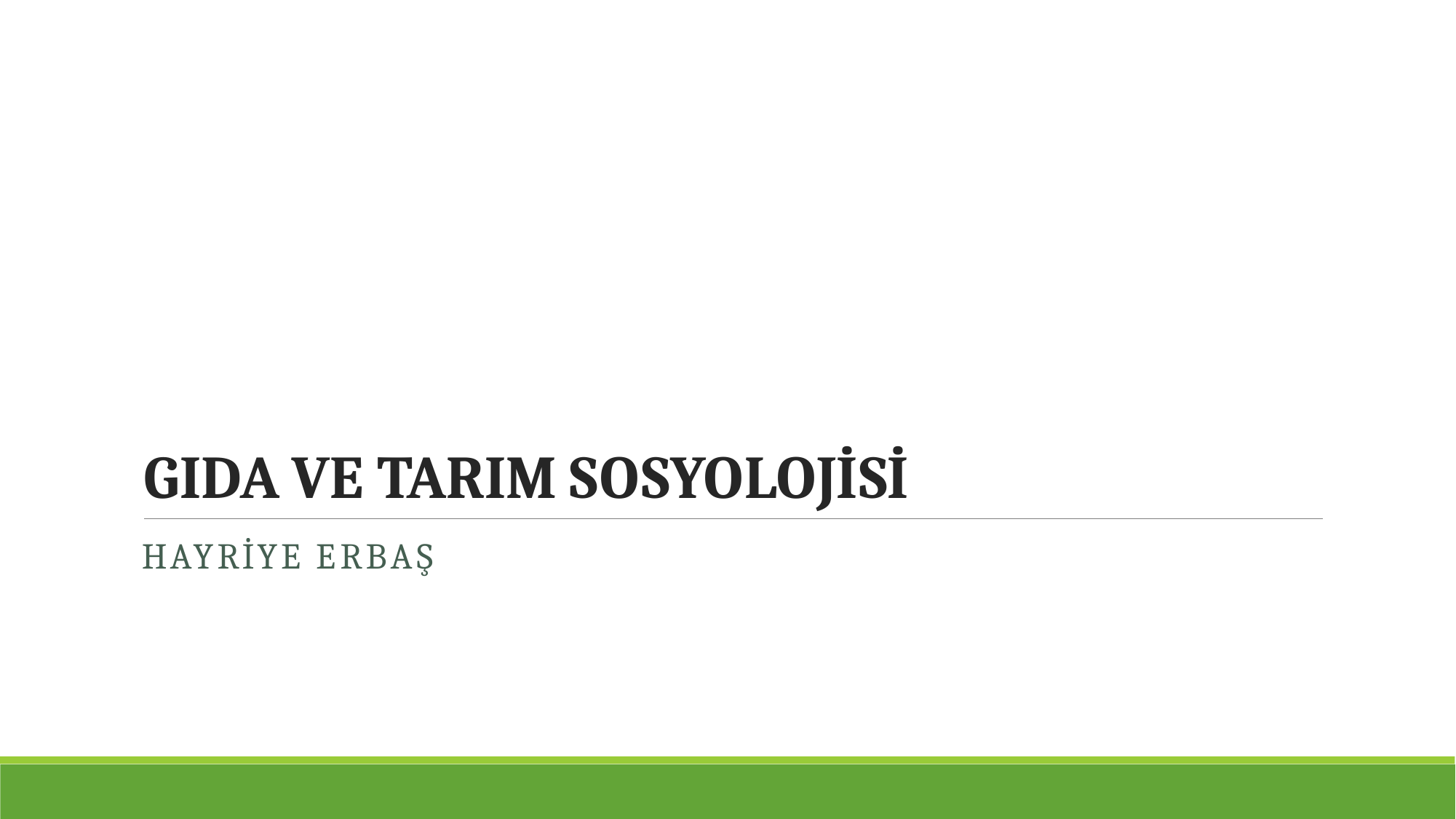

# GIDA VE TARIM SOSYOLOJİSİ
HAYRİYE ERBAŞ